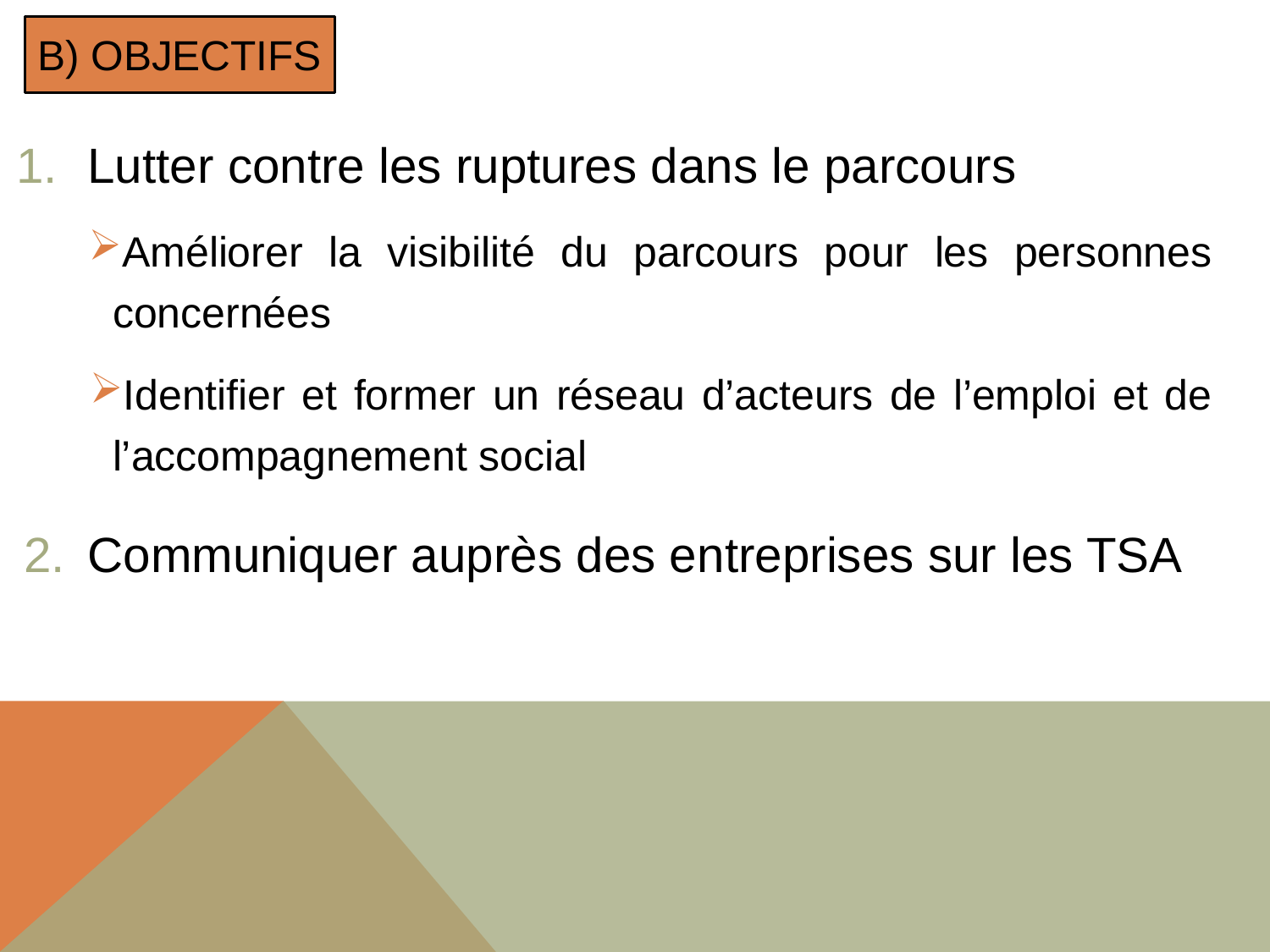

# b) Objectifs
Lutter contre les ruptures dans le parcours
Améliorer la visibilité du parcours pour les personnes concernées
Identifier et former un réseau d’acteurs de l’emploi et de l’accompagnement social
Communiquer auprès des entreprises sur les TSA